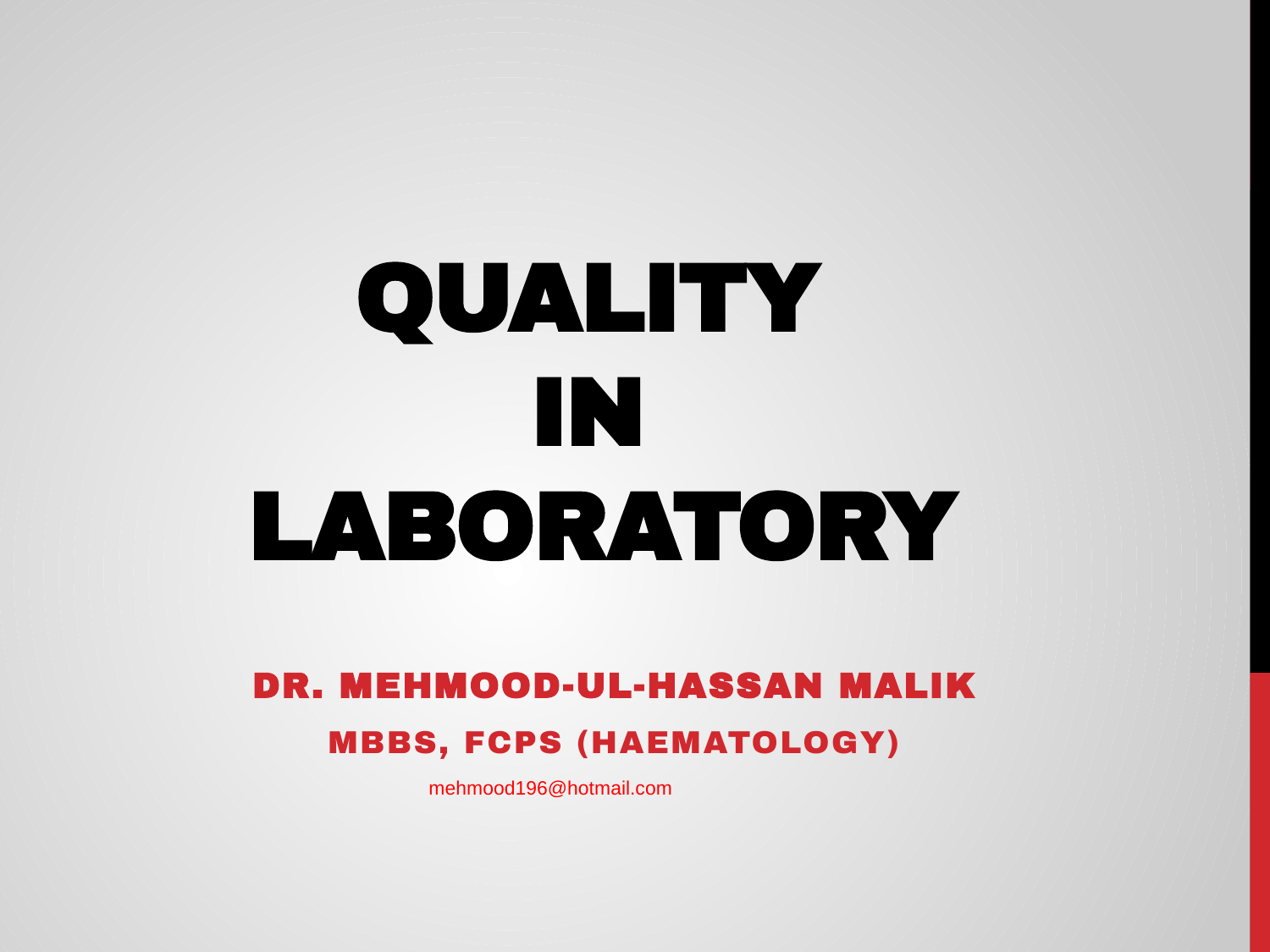

# Quality in laboratory
Dr. Mehmood-ul-Hassan Malik
MBBS, FCPS (Haematology)

mehmood196@hotmail.com